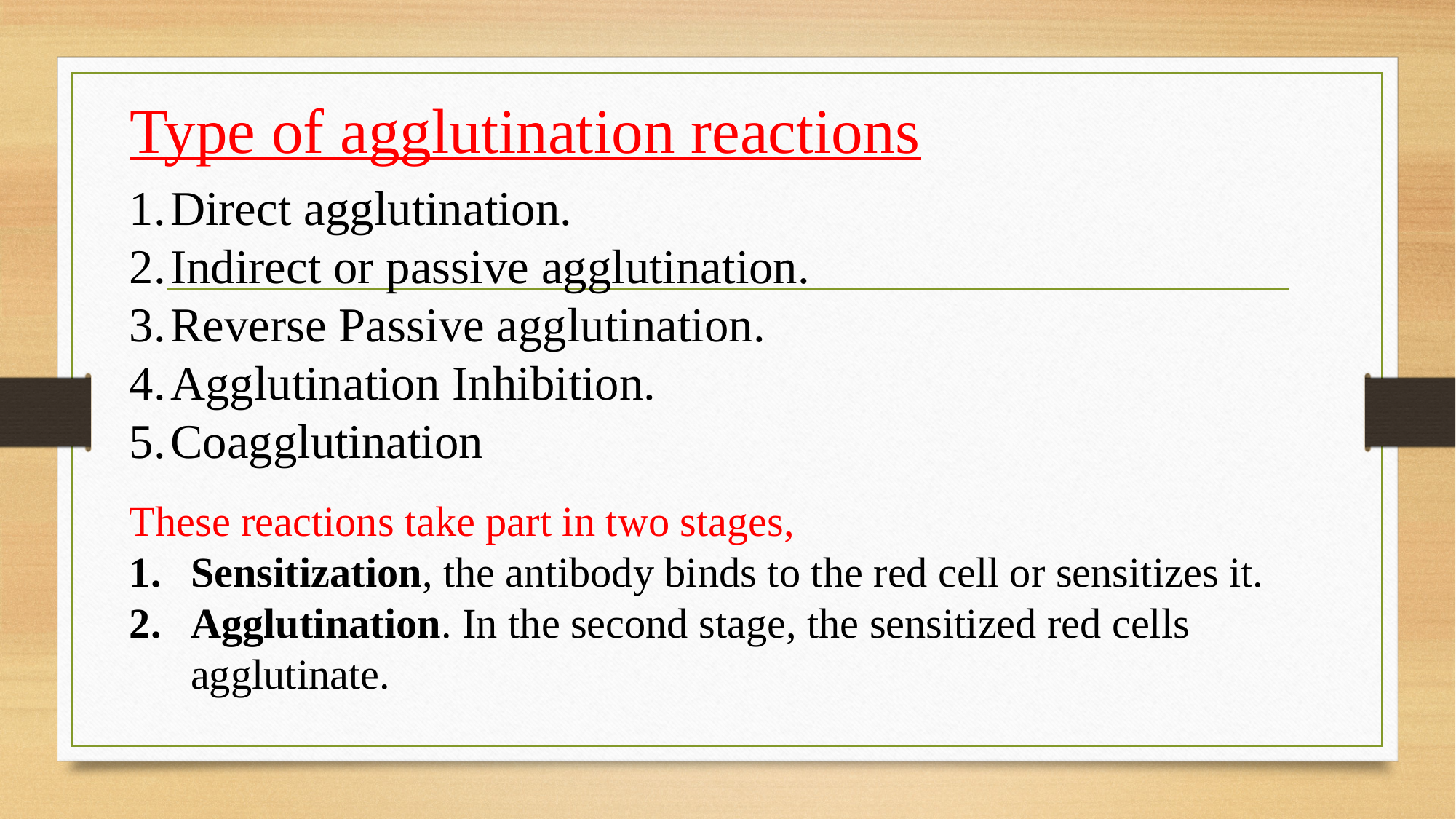

# Type of agglutination reactions
Direct agglutination.
Indirect or passive agglutination.
Reverse Passive agglutination.
Agglutination Inhibition.
Coagglutination

These reactions take part in two stages,
Sensitization, the antibody binds to the red cell or sensitizes it.
Agglutination. In the second stage, the sensitized red cells agglutinate.